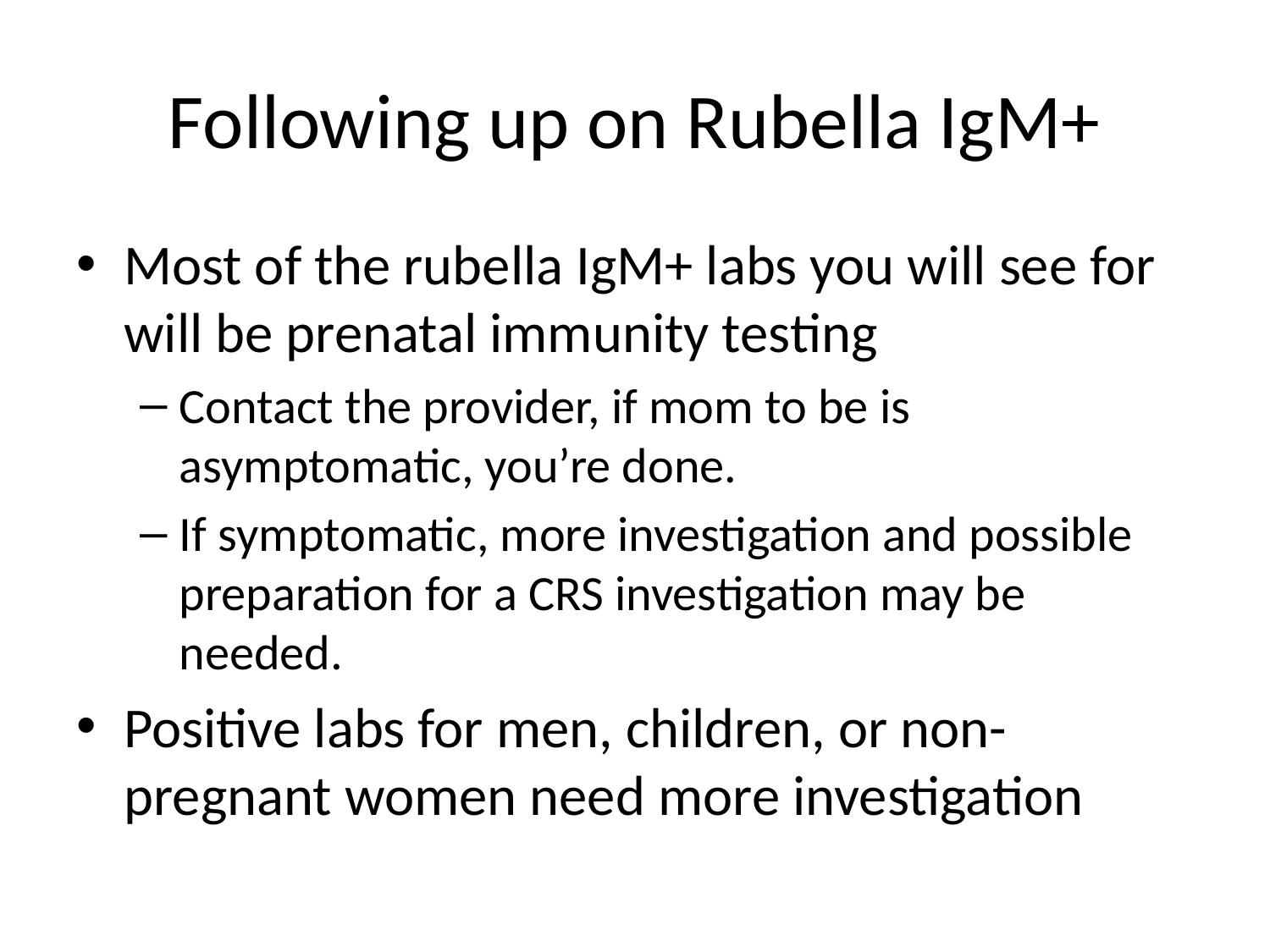

# Following up on Rubella IgM+
Most of the rubella IgM+ labs you will see for will be prenatal immunity testing
Contact the provider, if mom to be is asymptomatic, you’re done.
If symptomatic, more investigation and possible preparation for a CRS investigation may be needed.
Positive labs for men, children, or non-pregnant women need more investigation